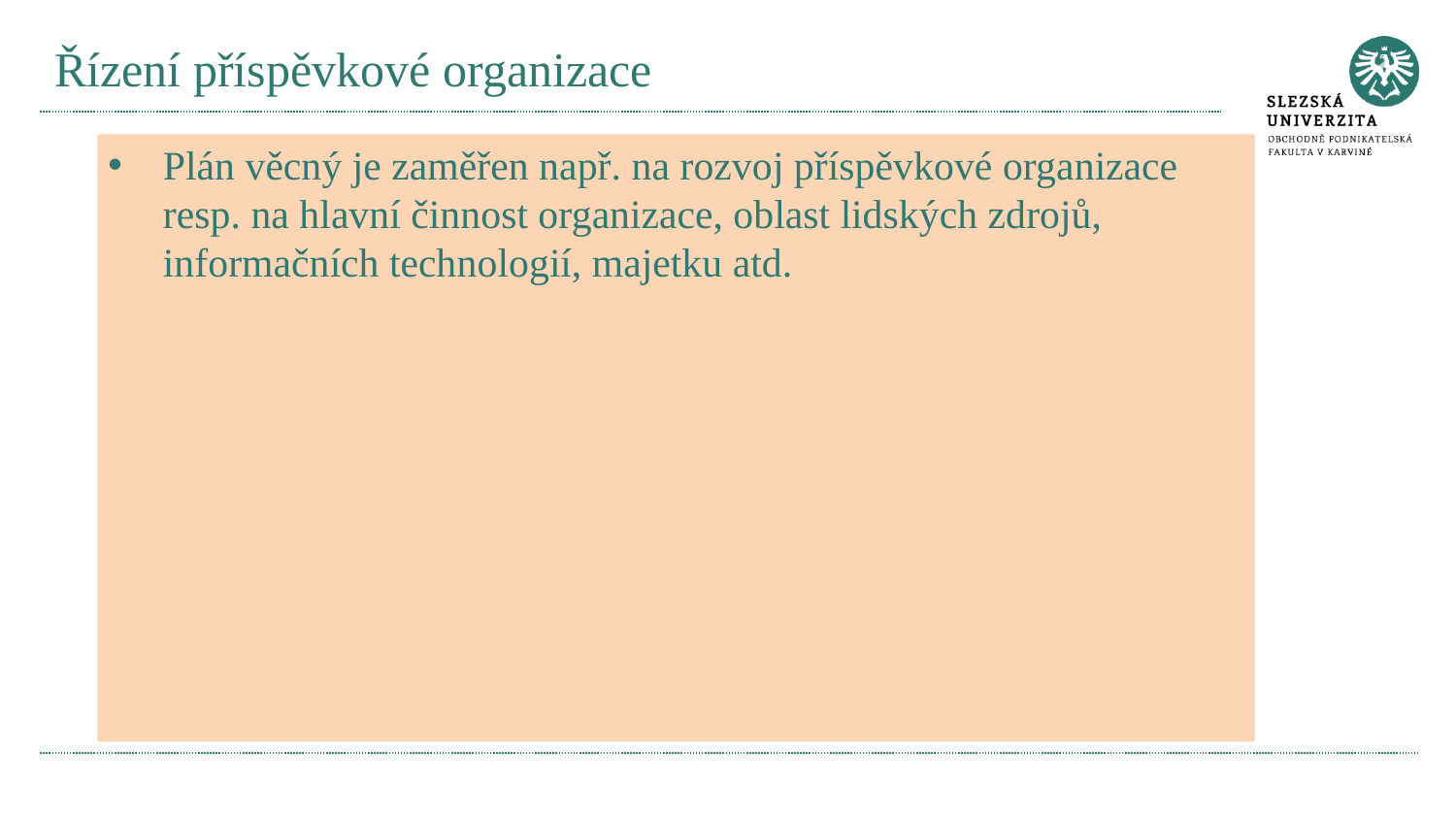

# Řízení příspěvkové organizace
Plán věcný je zaměřen např. na rozvoj příspěvkové organizace resp. na hlavní činnost organizace, oblast lidských zdrojů, informačních technologií, majetku atd.